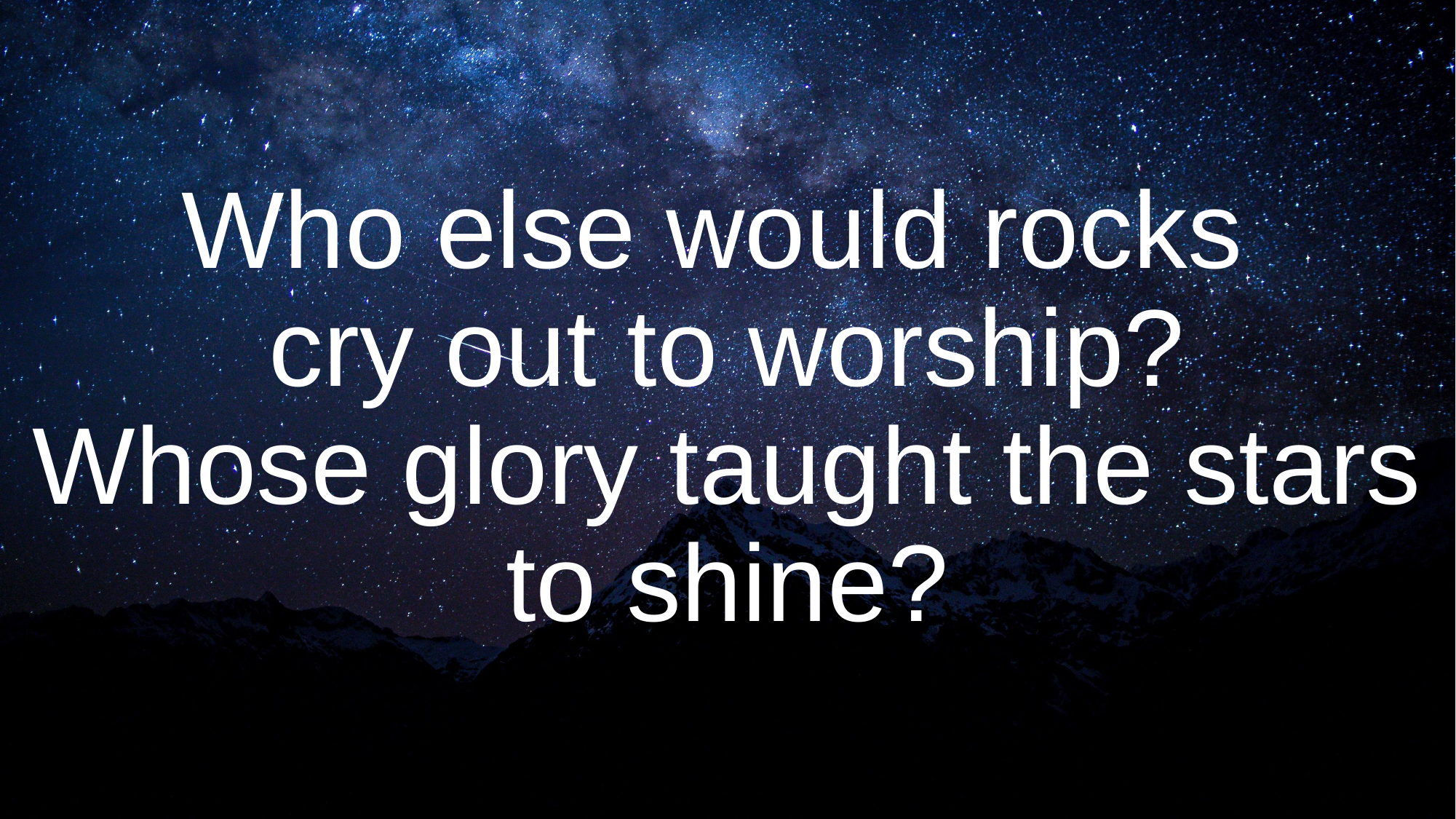

# Who else would rocks cry out to worship? Whose glory taught the stars to shine?